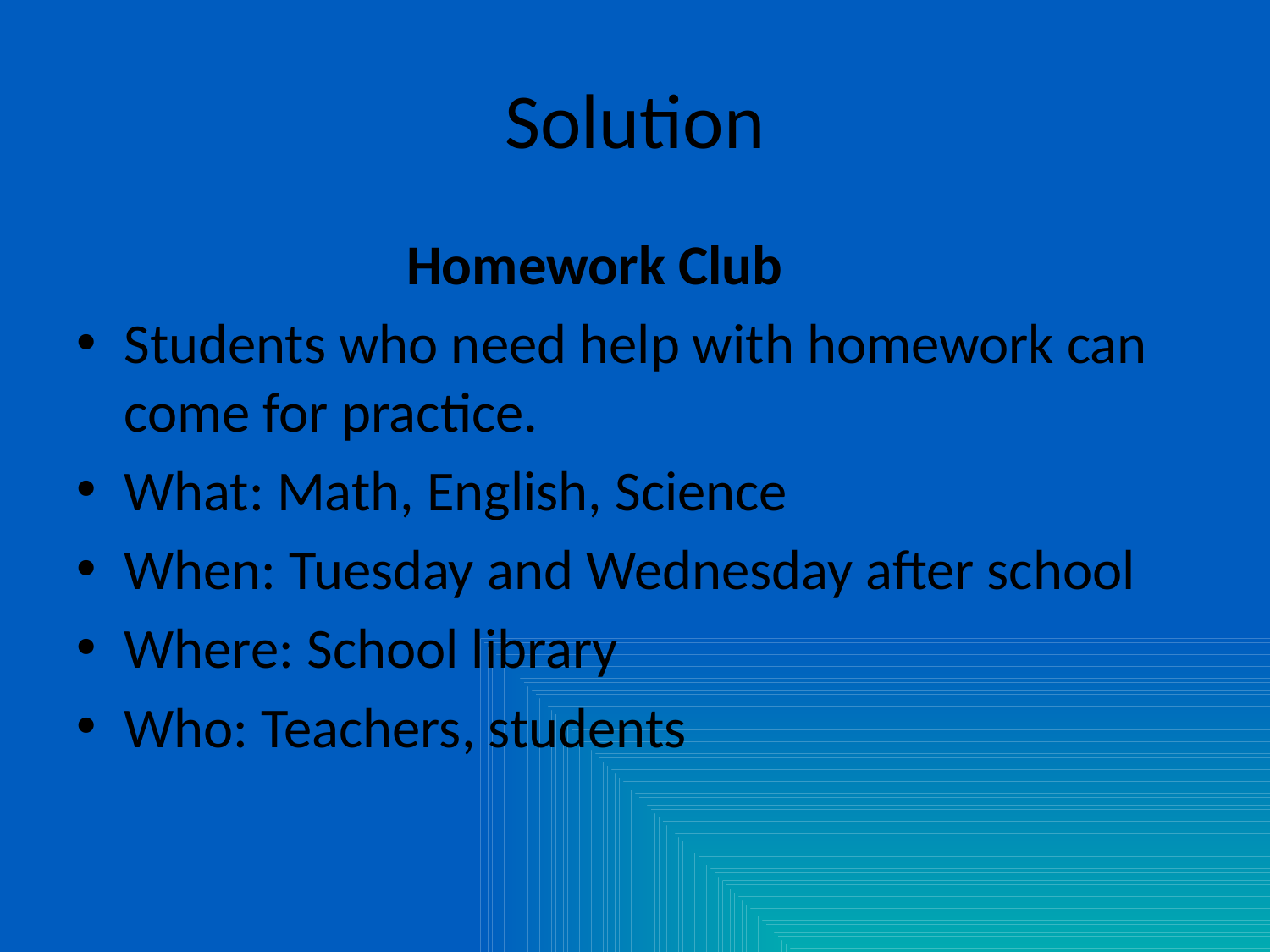

# Solution
                          Homework Club
Students who need help with homework can come for practice.
What: Math, English, Science
When: Tuesday and Wednesday after school
Where: School library
Who: Teachers, students